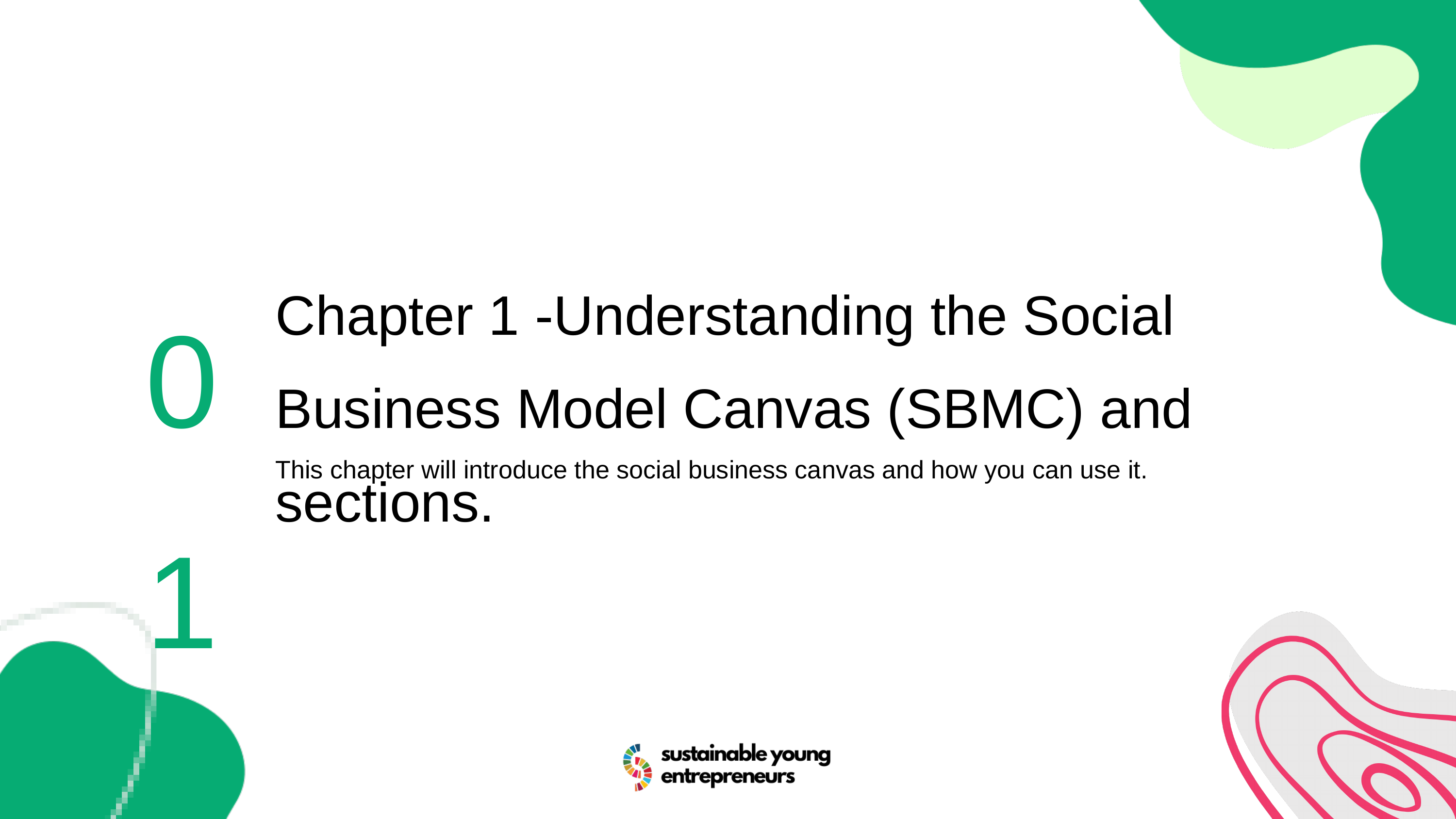

01
Chapter 1 -Understanding the Social
Business Model Canvas (SBMC) and sections.
This chapter will introduce the social business canvas and how you can use it.